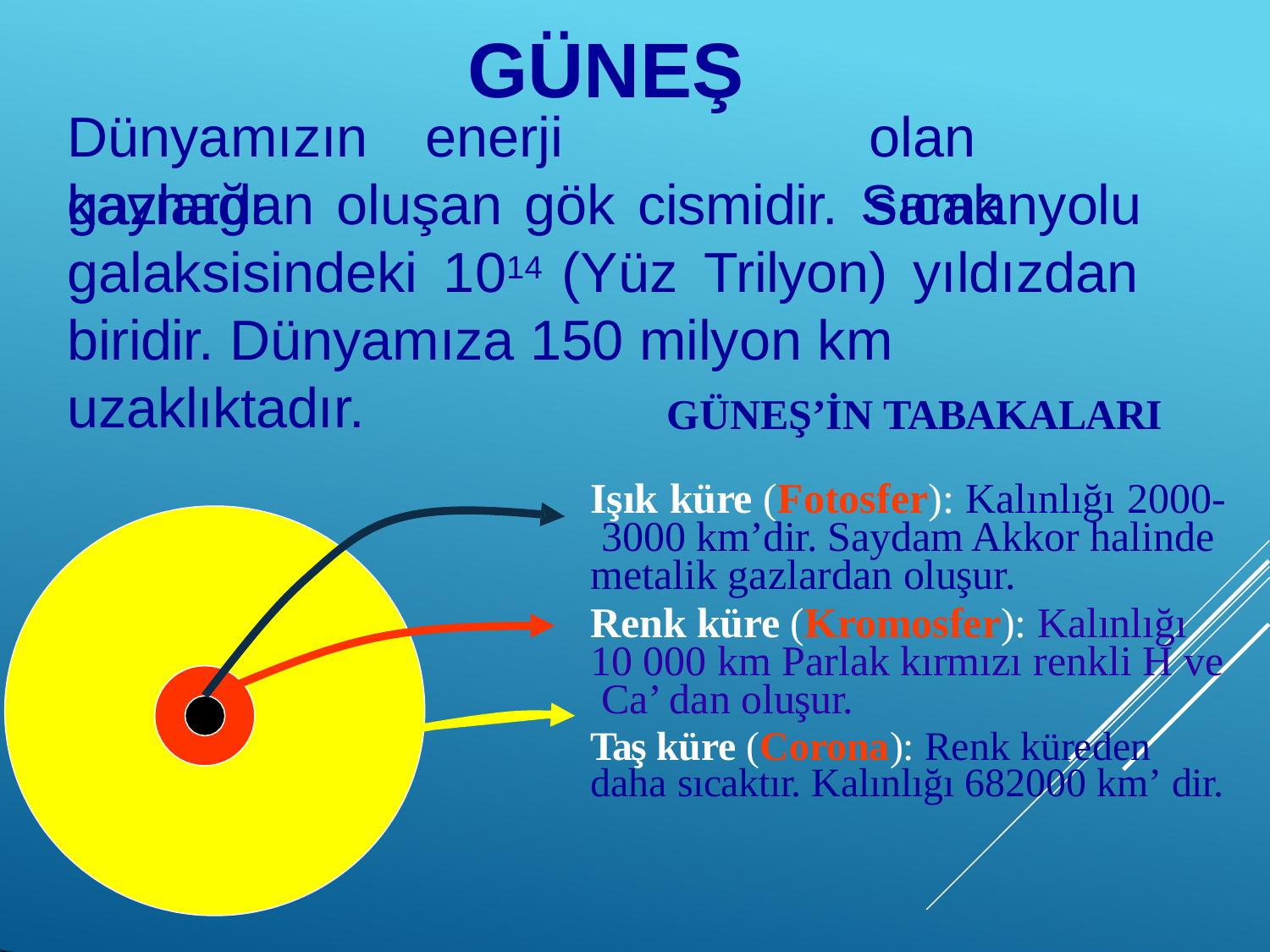

# GÜNEŞ
Dünyamızın	enerji	kaynağı
olan	sıcak
gazlardan oluşan gök cismidir. Samanyolu  galaksisindeki 1014 (Yüz Trilyon) yıldızdan  biridir. Dünyamıza 150 milyon km
uzaklıktadır.
GÜNEŞ’İN TABAKALARI

Işık küre (Fotosfer): Kalınlığı 2000-  3000 km’dir. Saydam Akkor halinde  metalik gazlardan oluşur.
Renk küre (Kromosfer): Kalınlığı  10 000 km Parlak kırmızı renkli H ve  Ca’ dan oluşur.
Taş küre (Corona): Renk küreden  daha sıcaktır. Kalınlığı 682000 km’ dir.